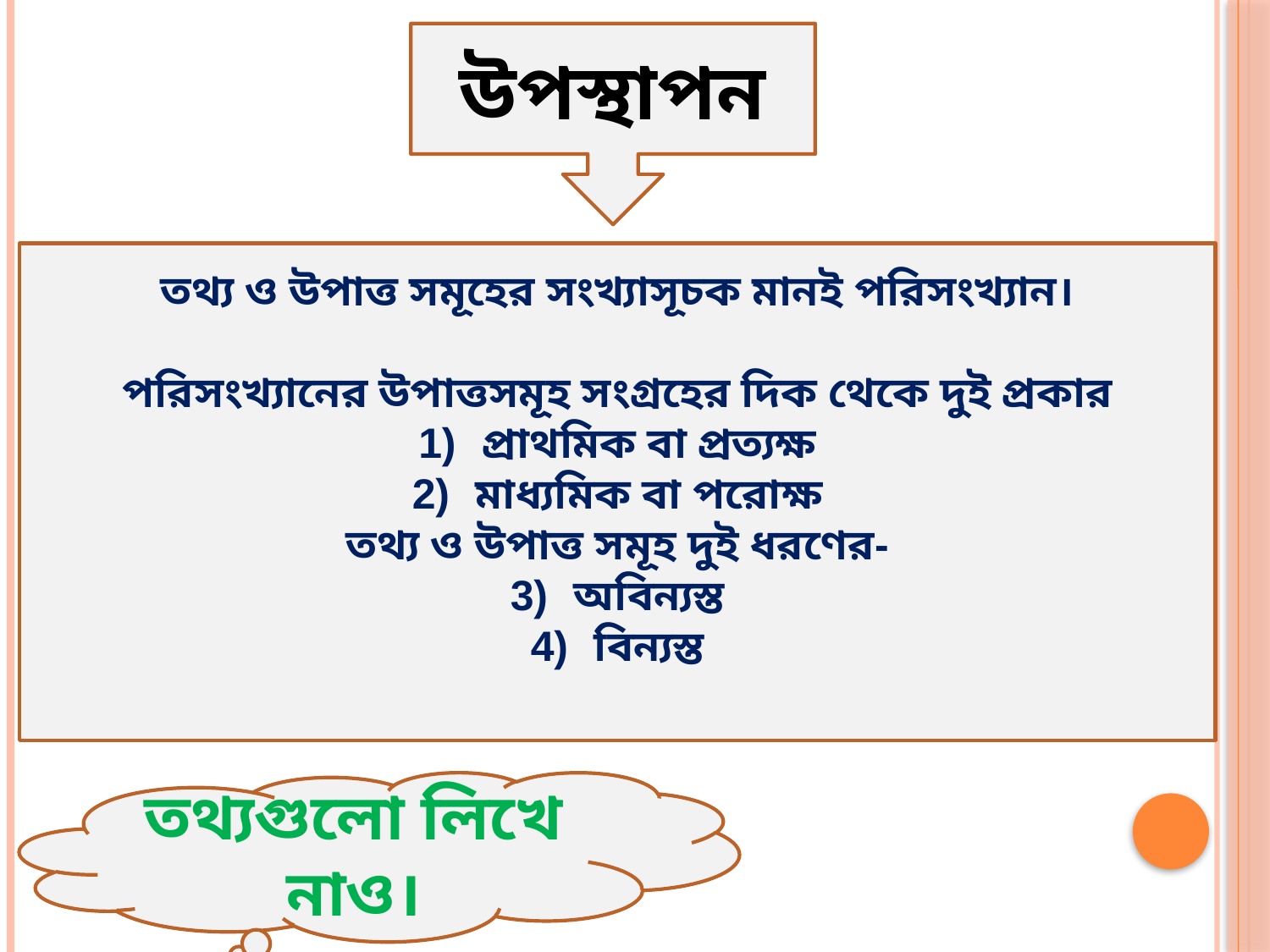

উপস্থাপন

তথ্য ও উপাত্ত সমূহের সংখ্যাসূচক মানই পরিসংখ্যান।

পরিসংখ্যানের উপাত্তসমূহ সংগ্রহের দিক থেকে দুই প্রকার
প্রাথমিক বা প্রত্যক্ষ
মাধ্যমিক বা পরোক্ষ
তথ্য ও উপাত্ত সমূহ দুই ধরণের-
অবিন্যস্ত
বিন্যস্ত

তথ্যগুলো লিখে নাও।